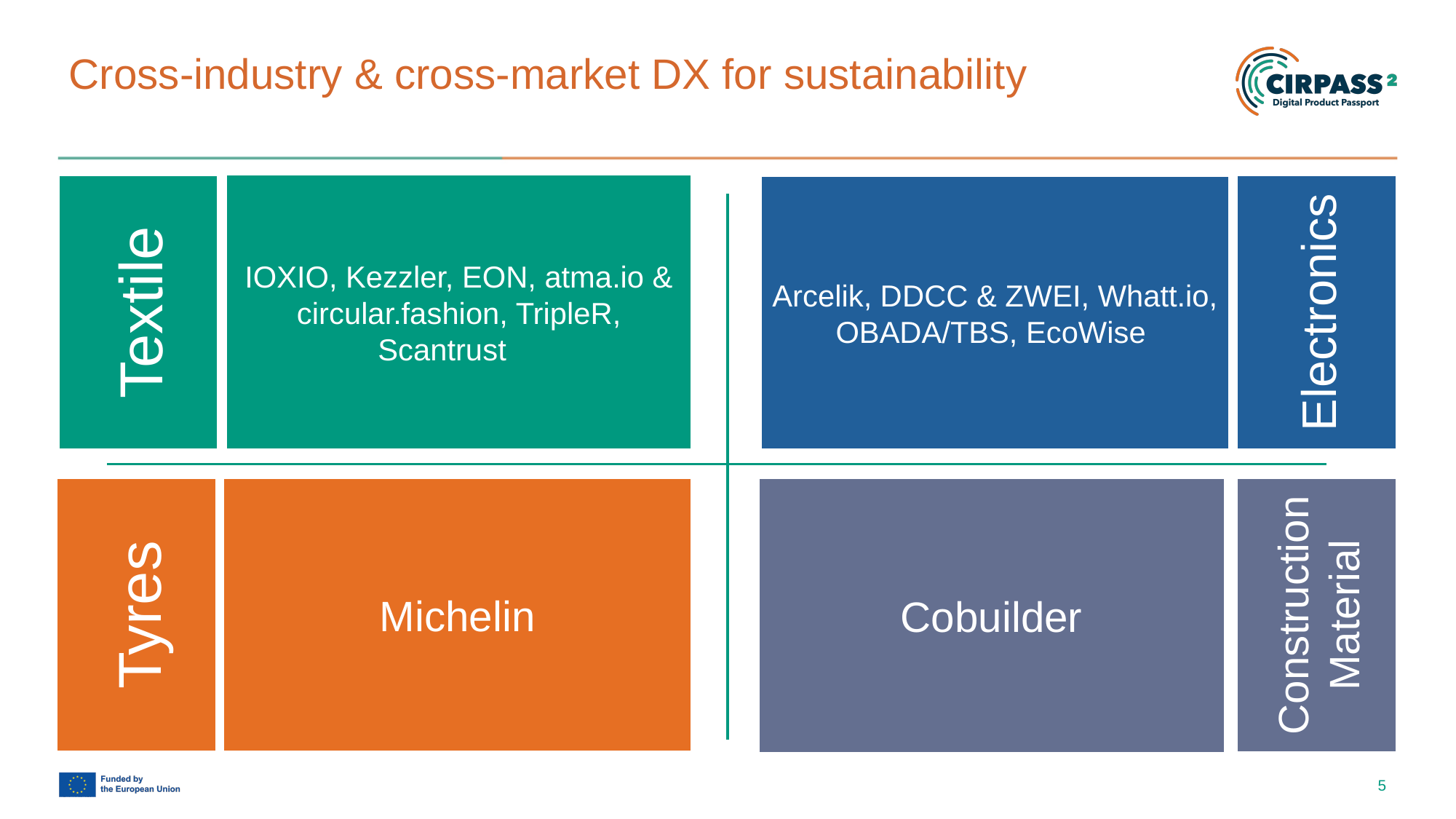

# Cross-industry & cross-market DX for sustainability
IOXIO, Kezzler, EON, atma.io & circular.fashion, TripleR, Scantrust
Arcelik, DDCC & ZWEI, Whatt.io, OBADA/TBS, EcoWise
Electronics
Textile
Michelin
Cobuilder
Tyres
Construction Material